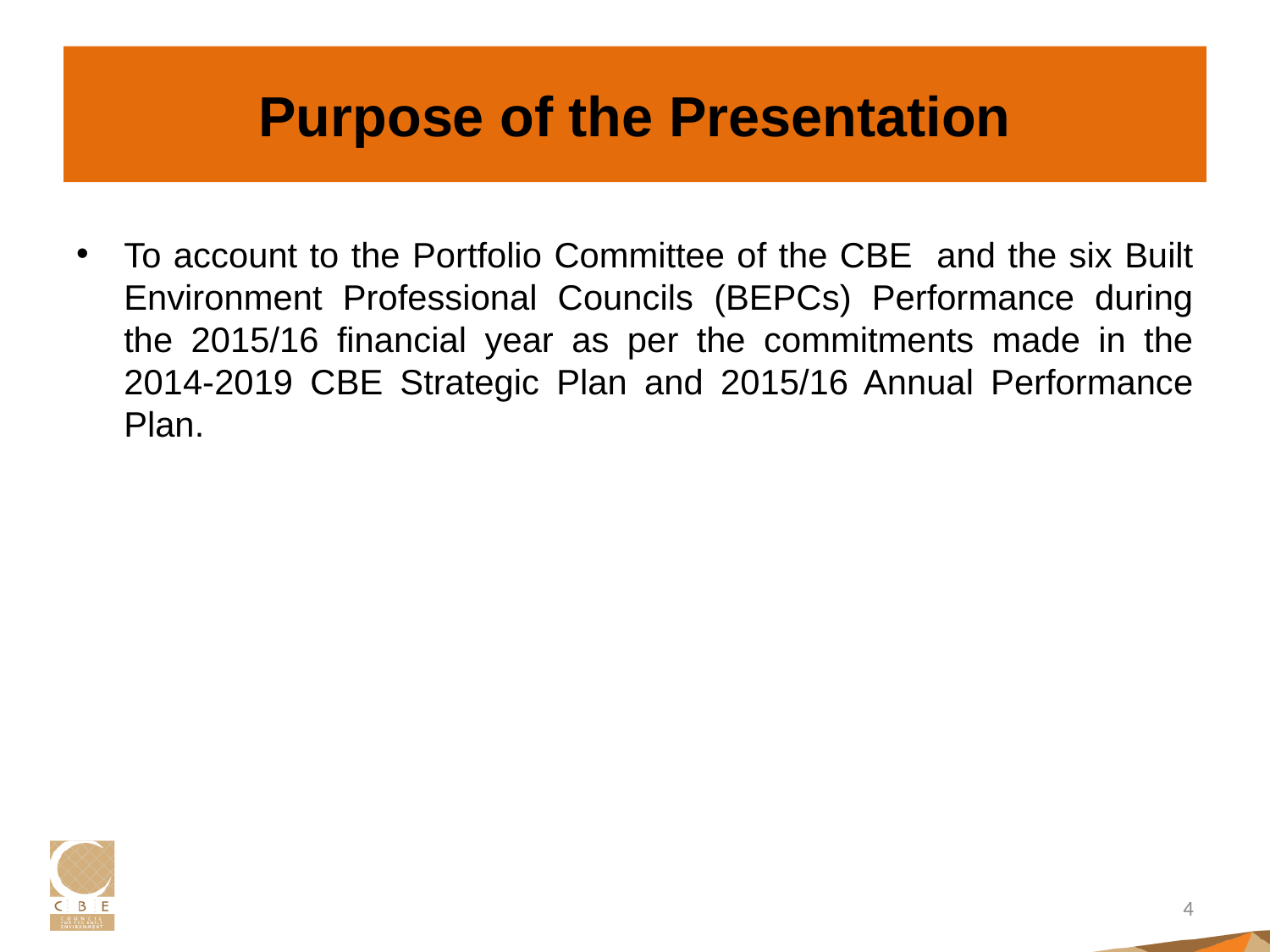

# Purpose of the Presentation
To account to the Portfolio Committee of the CBE  and the six Built Environment Professional Councils (BEPCs) Performance during the 2015/16 financial year as per the commitments made in the 2014-2019 CBE Strategic Plan and 2015/16 Annual Performance Plan.

4